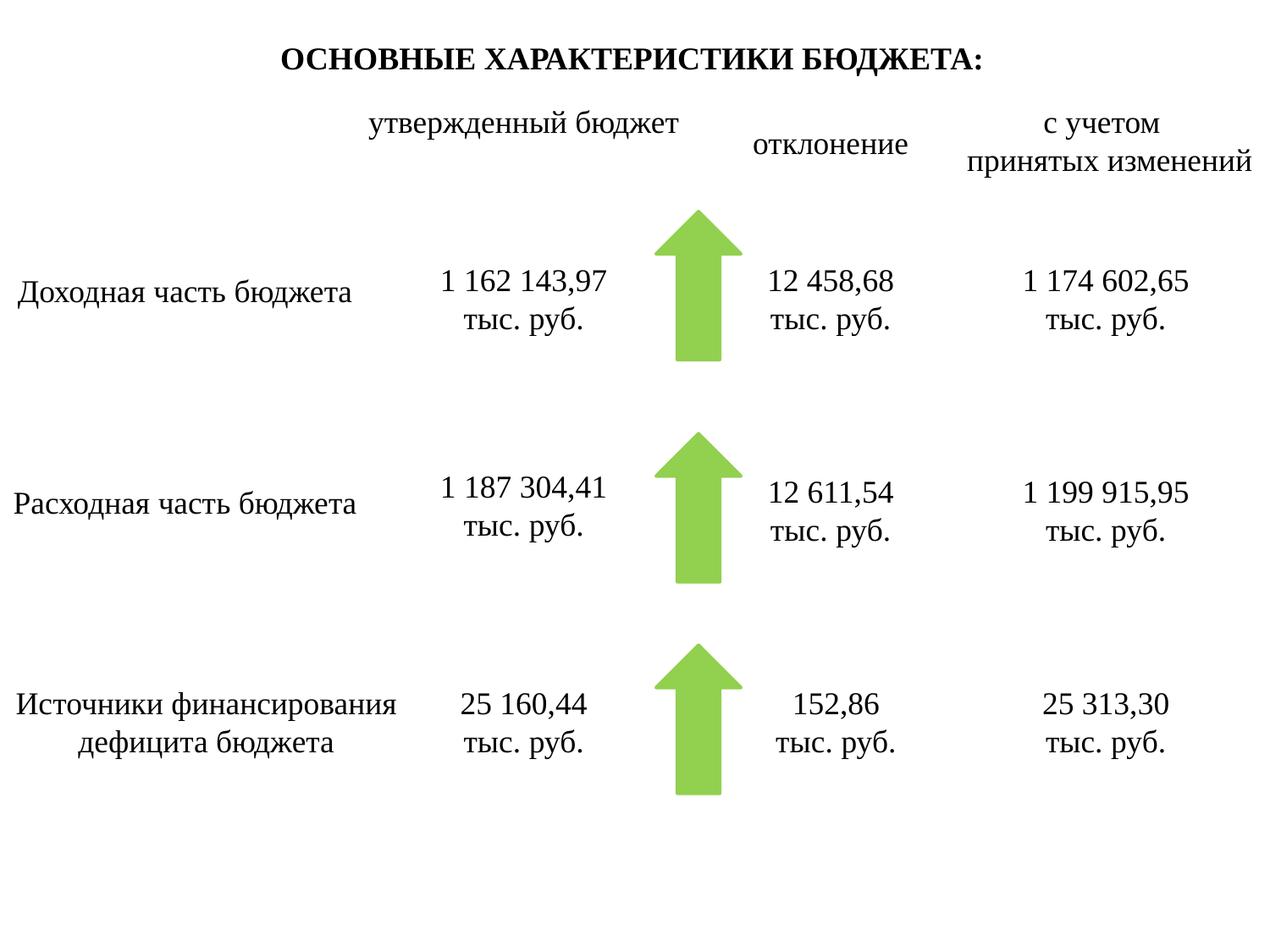

ОСНОВНЫЕ ХАРАКТЕРИСТИКИ БЮДЖЕТА:
утвержденный бюджет
с учетом
 принятых изменений
отклонение

1 162 143,97
тыс. руб.
12 458,68 тыс. руб.
1 174 602,65тыс. руб.
Доходная часть бюджета

1 187 304,41
тыс. руб.
12 611,54 тыс. руб.
1 199 915,95тыс. руб.
Расходная часть бюджета

Источники финансирования дефицита бюджета
25 160,44
тыс. руб.
152,86 тыс. руб.
25 313,30
тыс. руб.